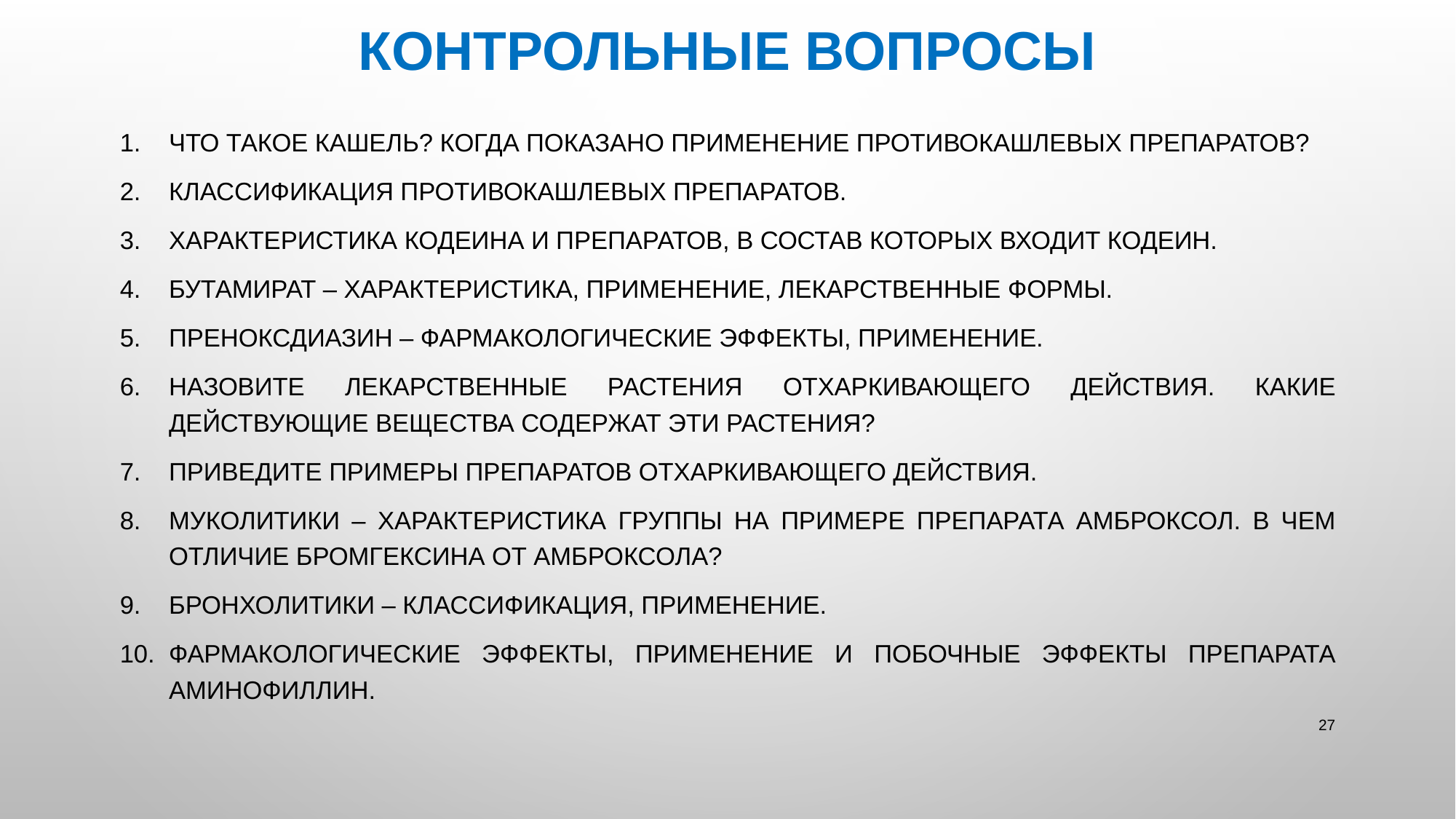

# Контрольные вопросы
Что такое кашель? Когда показано применение противокашлевых препаратов?
Классификация противокашлевых препаратов.
Характеристика кодеина и препаратов, в состав которых входит кодеин.
Бутамират – характеристика, применение, лекарственные формы.
Преноксдиазин – фармакологические эффекты, применение.
Назовите лекарственные растения отхаркивающего действия. Какие действующие вещества содержат эти растения?
Приведите примеры препаратов отхаркивающего действия.
Муколитики – характеристика группы на примере препарата амброксол. В чем отличие бромгексина от амброксола?
Бронхолитики – классификация, применение.
Фармакологические эффекты, применение и побочные эффекты препарата аминофиллин.
27